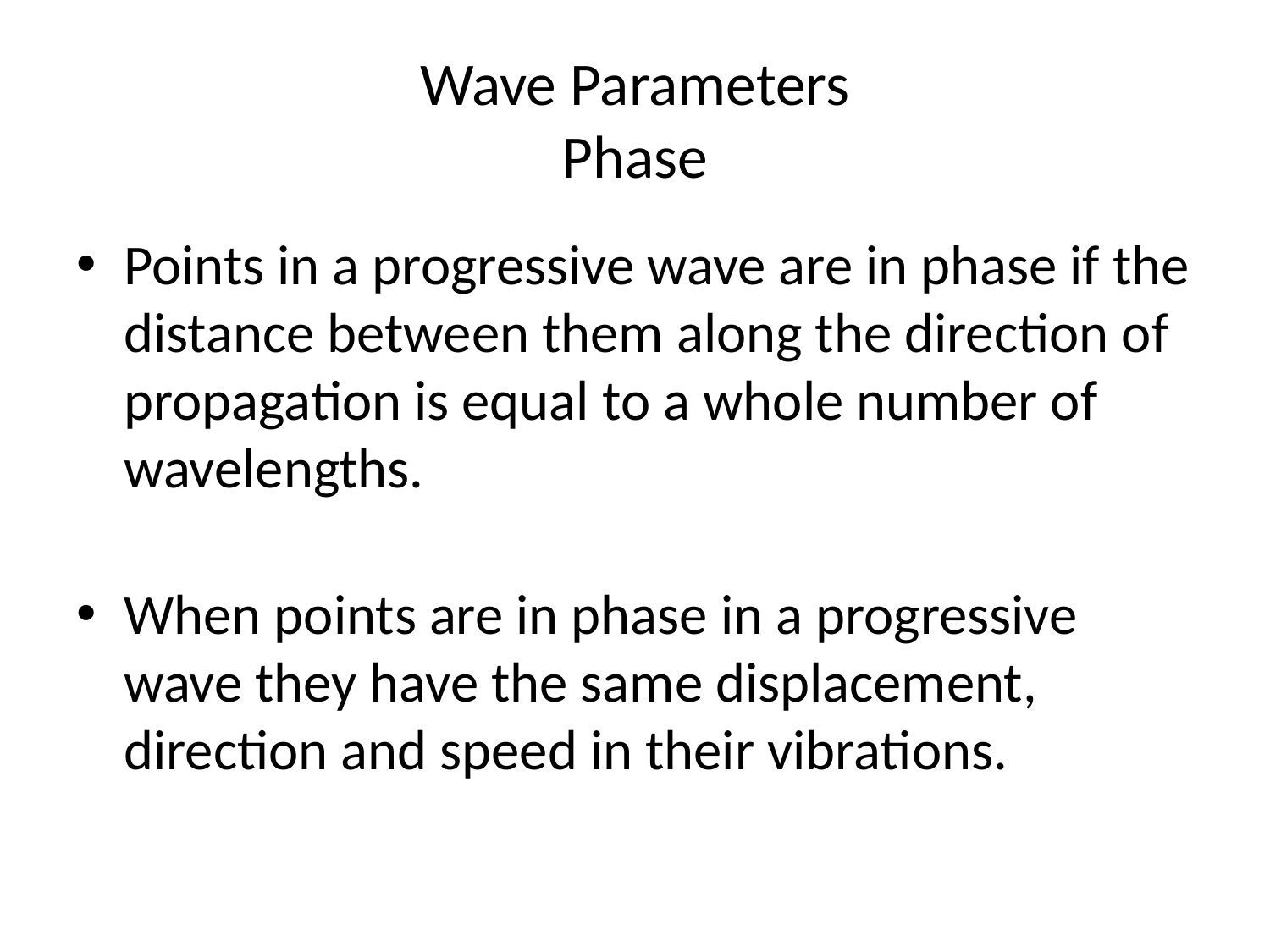

# Wave Parameters Phase
Points in a progressive wave are in phase if the distance between them along the direction of propagation is equal to a whole number of wavelengths.
When points are in phase in a progressive wave they have the same displacement, direction and speed in their vibrations.